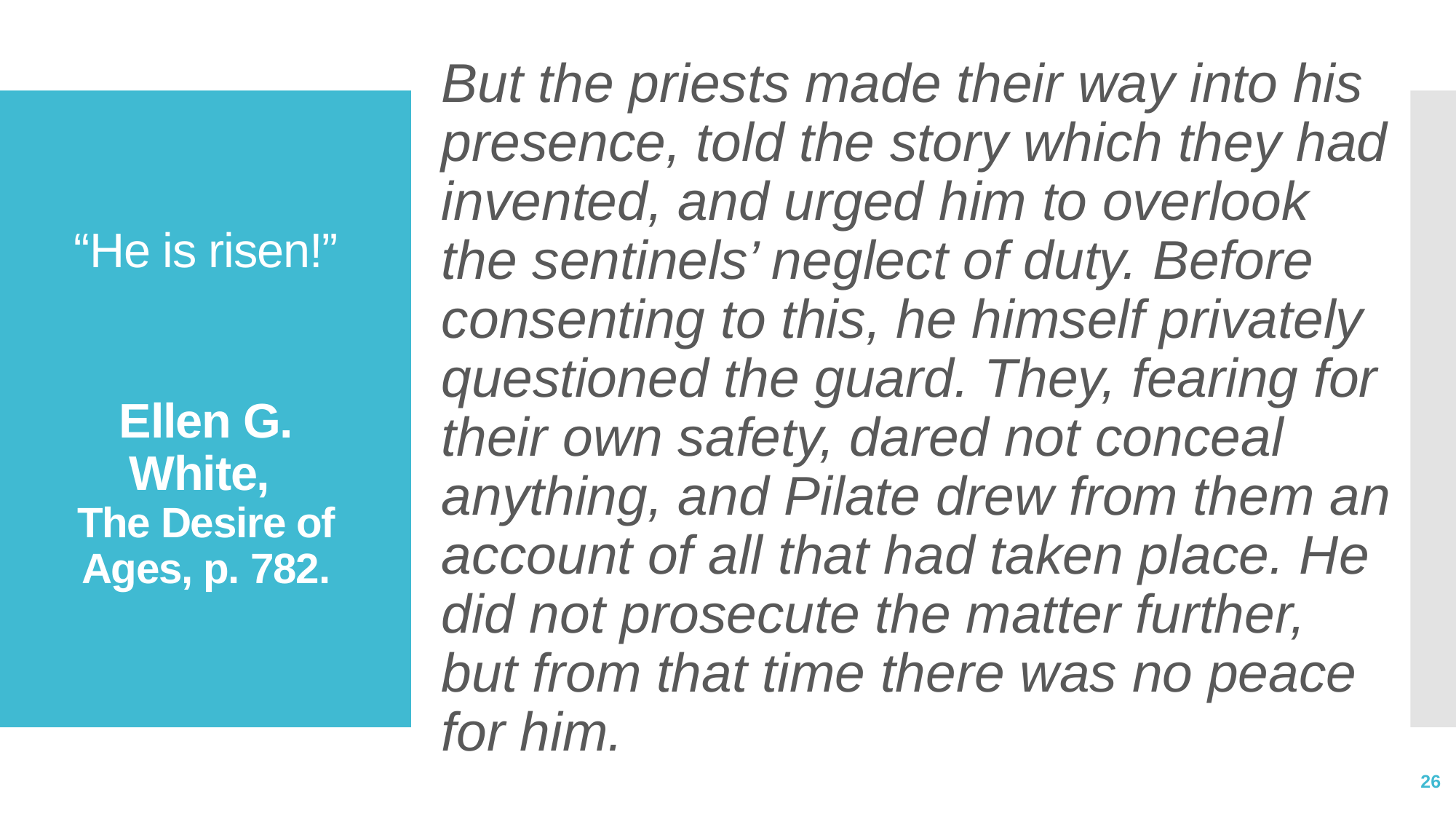

But the priests made their way into his presence, told the story which they had invented, and urged him to overlook the sentinels’ neglect of duty. Before consenting to this, he himself privately questioned the guard. They, fearing for their own safety, dared not conceal anything, and Pilate drew from them an account of all that had taken place. He did not prosecute the matter further, but from that time there was no peace for him.
# “He is risen!” Ellen G. White,  The Desire of Ages, p. 782.
26